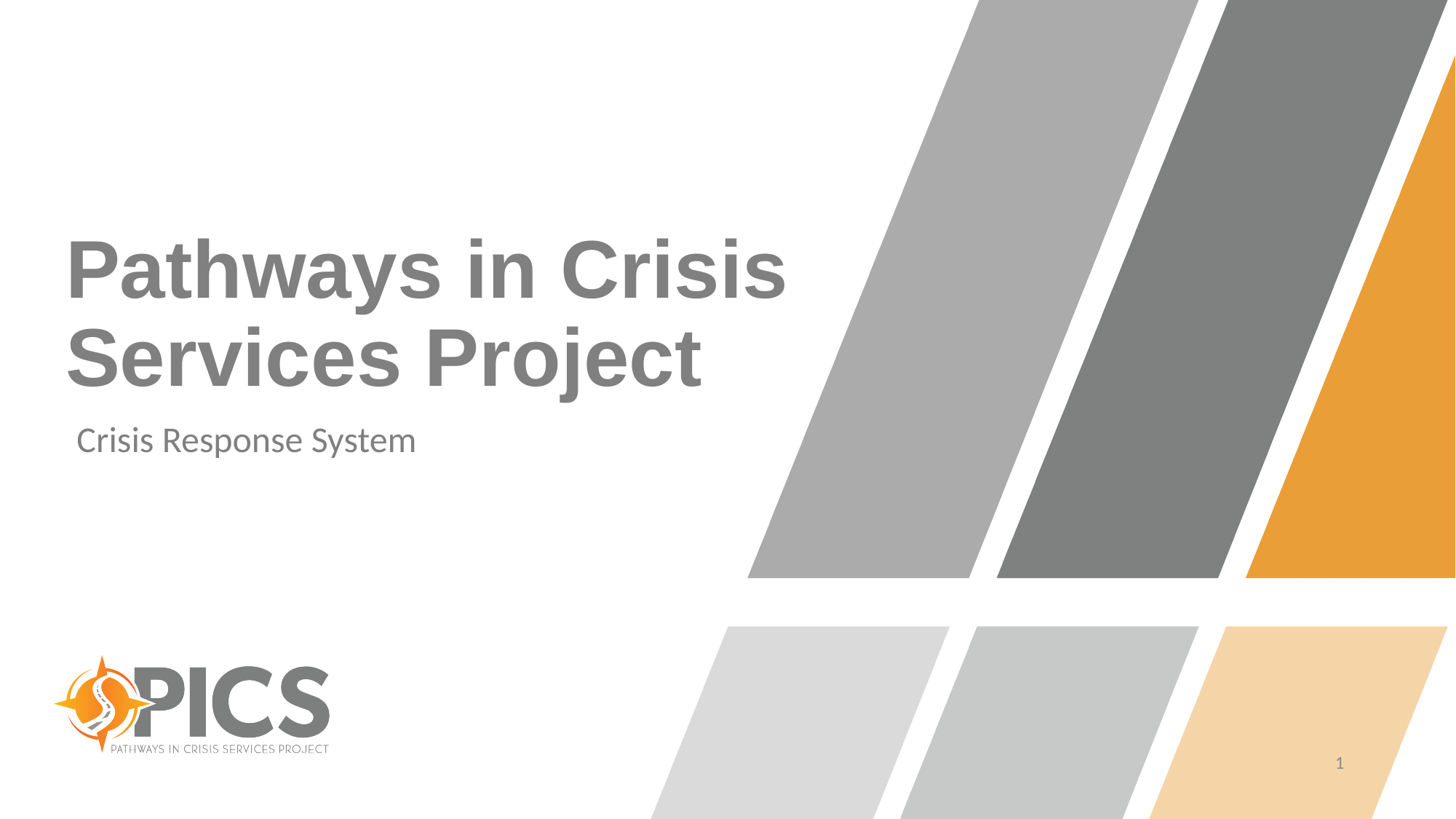

# Pathways in Crisis Services Project
Crisis Response System
1